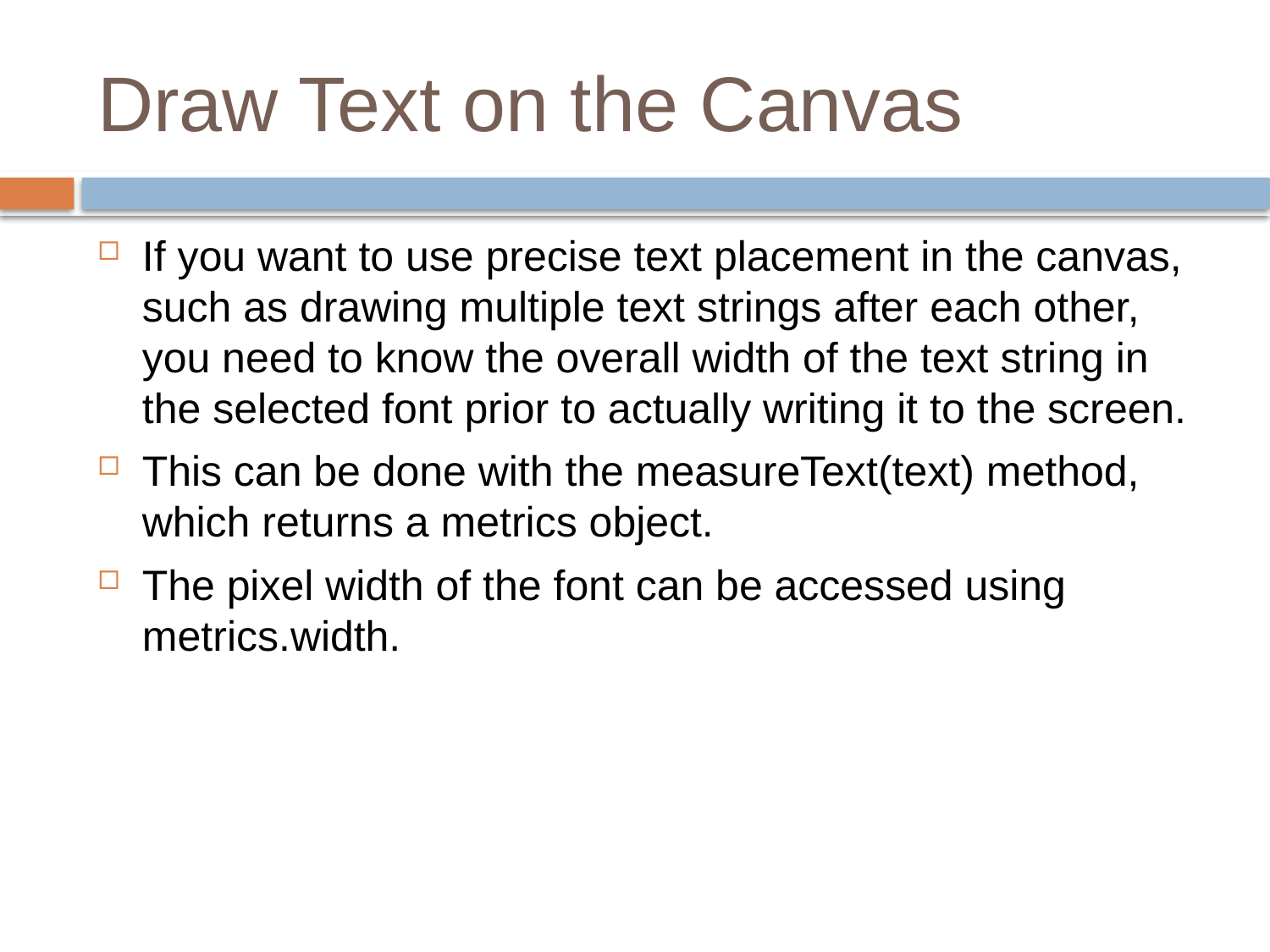

# Draw Text on the Canvas
If you want to use precise text placement in the canvas, such as drawing multiple text strings after each other, you need to know the overall width of the text string in the selected font prior to actually writing it to the screen.
This can be done with the measureText(text) method, which returns a metrics object.
The pixel width of the font can be accessed using metrics.width.